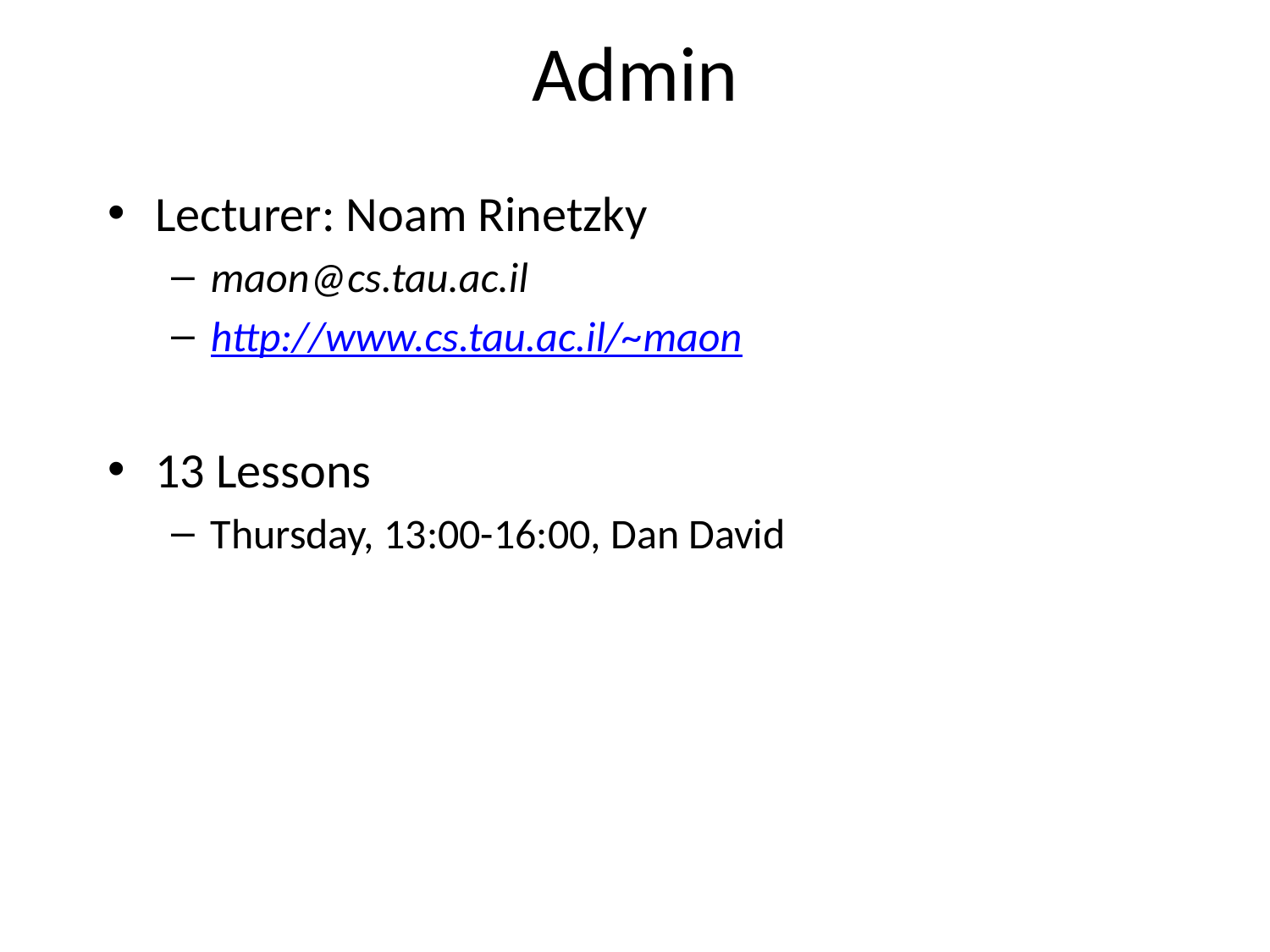

# Admin
Lecturer: Noam Rinetzky
maon@cs.tau.ac.il
http://www.cs.tau.ac.il/~maon

13 Lessons
Thursday, 13:00-16:00, Dan David
2